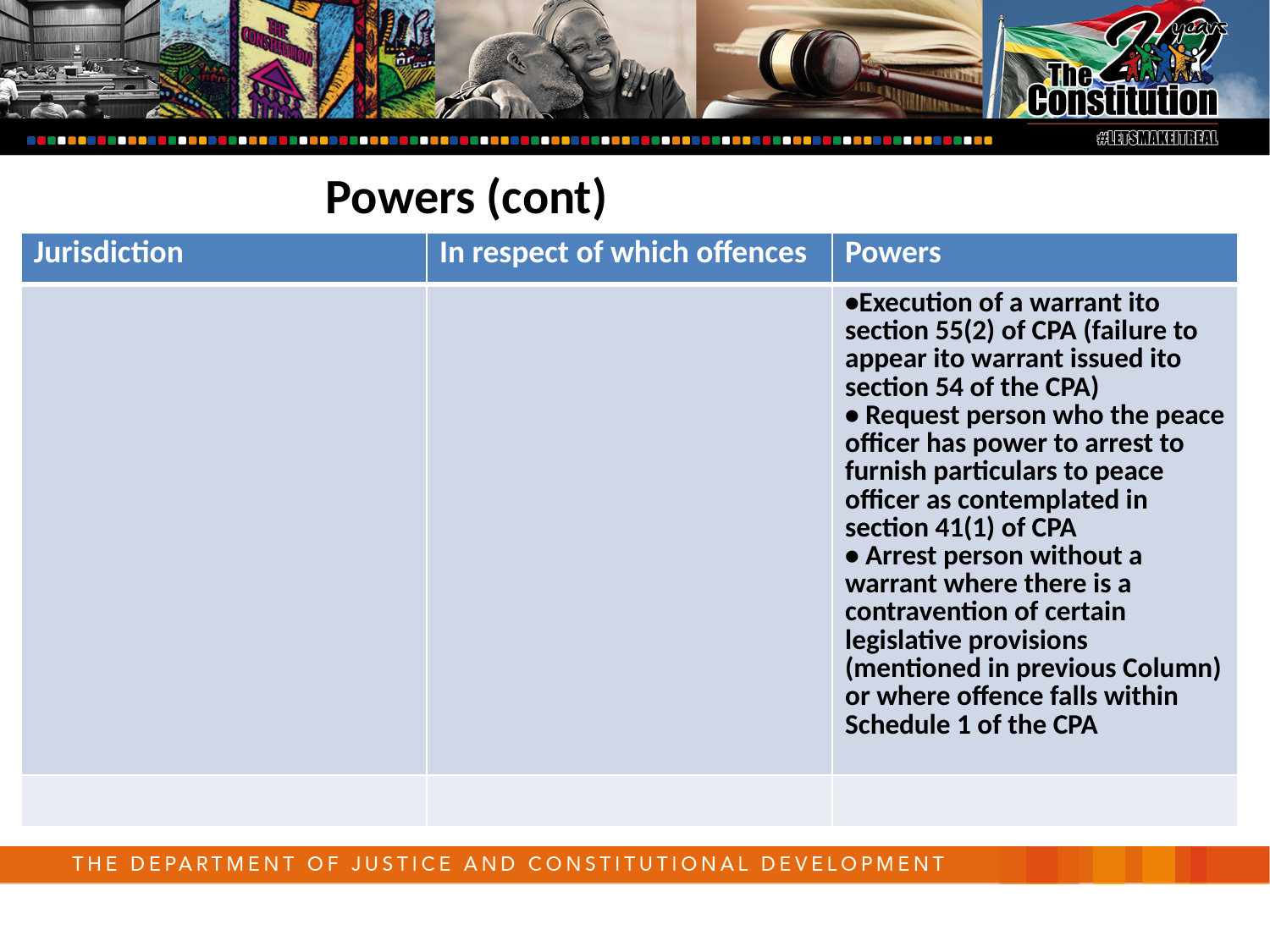

Powers (cont)
| Jurisdiction | In respect of which offences | Powers |
| --- | --- | --- |
|  |  | •Execution of a warrant ito section 55(2) of CPA (failure to appear ito warrant issued ito section 54 of the CPA) • Request person who the peace officer has power to arrest to furnish particulars to peace officer as contemplated in section 41(1) of CPA • Arrest person without a warrant where there is a contravention of certain legislative provisions (mentioned in previous Column) or where offence falls within Schedule 1 of the CPA |
|  |  |  |